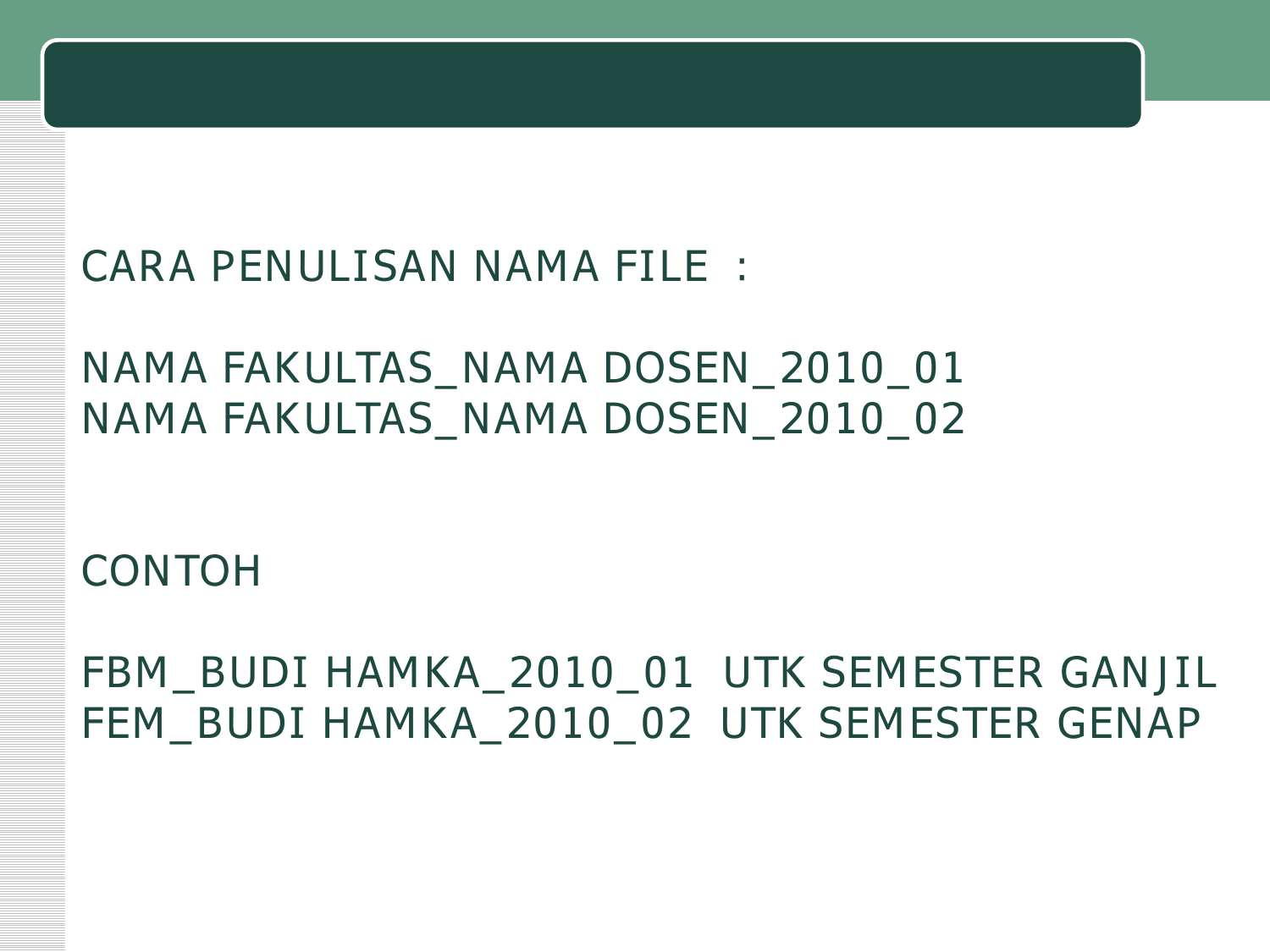

CARA PENULISAN NAMA FILE  :

NAMA FAKULTAS_NAMA DOSEN_2010_01
NAMA FAKULTAS_NAMA DOSEN_2010_02

CONTOH

FBM_BUDI HAMKA_2010_01  UTK SEMESTER GANJIL
FEM_BUDI HAMKA_2010_02  UTK SEMESTER GENAP